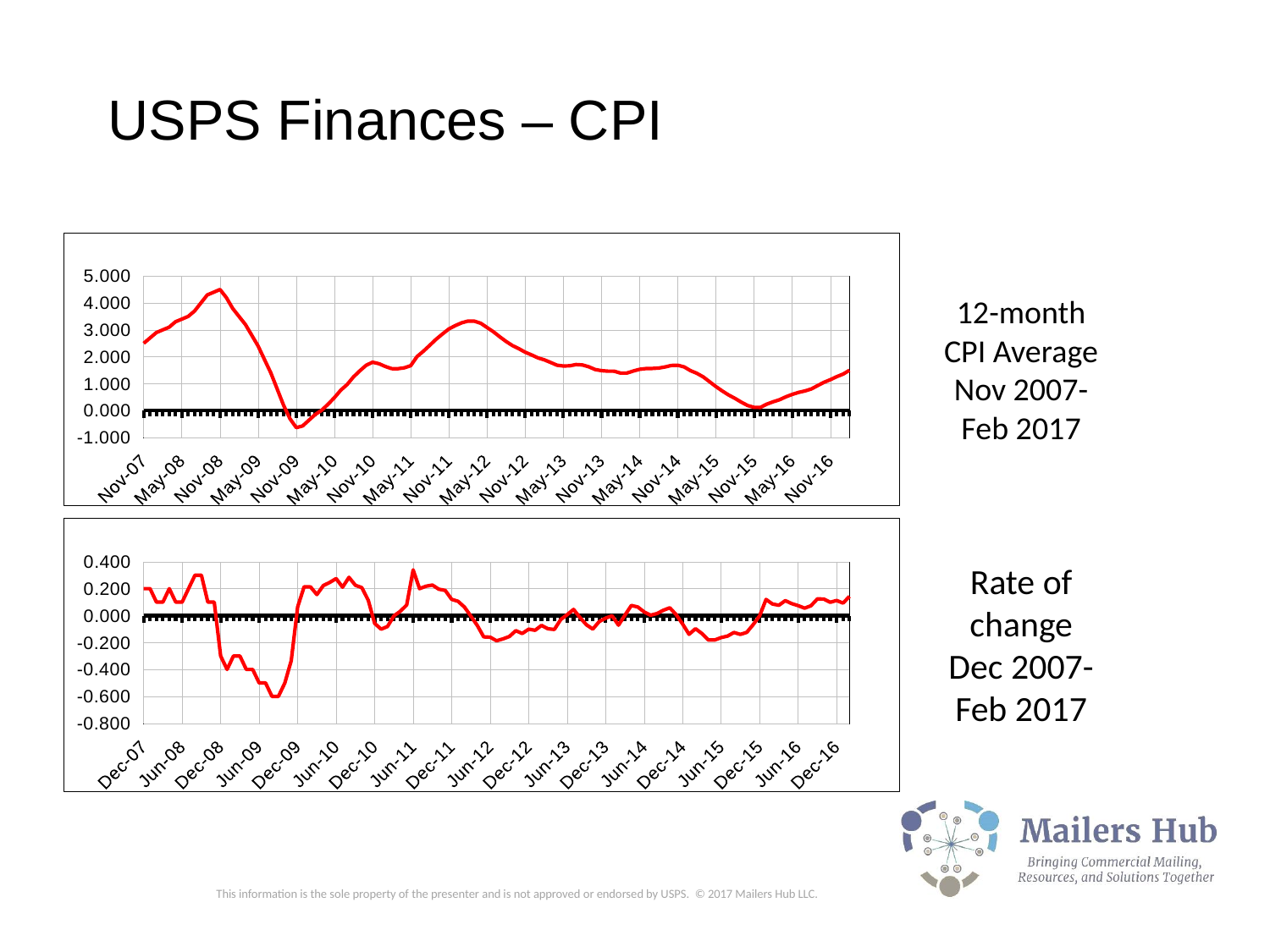

USPS Finances – CPI

### Chart

| Category |  |
|---|---|
| 39387 | 2.5 |
| 39417 | 2.7 |
| 39448 | 2.9 |
| 39479 | 3.0 |
| 39508 | 3.1 |
| 39539 | 3.3 |
| 39569 | 3.4 |
| 39600 | 3.5 |
| 39630 | 3.7 |
| 39661 | 4.0 |
| 39692 | 4.3 |
| 39722 | 4.4 |
| 39753 | 4.5 |
| 39783 | 4.2 |
| 39814 | 3.8 |
| 39845 | 3.5 |
| 39873 | 3.2 |
| 39904 | 2.8 |
| 39934 | 2.4 |
| 39965 | 1.9 |
| 39995 | 1.4 |
| 40026 | 0.8 |
| 40057 | 0.2 |
| 40087 | -0.3 |
| 40118 | -0.634 |
| 40148 | -0.57 |
| 40179 | -0.356 |
| 40210 | -0.143 |
| 40238 | 0.013 |
| 40269 | 0.236 |
| 40299 | 0.482 |
| 40330 | 0.757 |
| 40360 | 0.968 |
| 40391 | 1.252 |
| 40422 | 1.477 |
| 40452 | 1.685 |
| 40483 | 1.799 |
| 40513 | 1.741 |
| 40544 | 1.64 |
| 40575 | 1.559 |
| 40603 | 1.557 |
| 40634 | 1.589 |
| 40664 | 1.668 |
| 40695 | 2.008 |
| 40725 | 2.208 |
| 40756 | 2.426 |
| 40787 | 2.653 |
| 40817 | 2.849 |
| 40848 | 3.036 |
| 40878 | 3.157 |
| 40909 | 3.263 |
| 40940 | 3.326 |
| 40969 | 3.322 |
| 41000 | 3.248 |
| 41030 | 3.09 |
| 41061 | 2.93 |
| 41091 | 2.743 |
| 41122 | 2.57 |
| 41153 | 2.415 |
| 41183 | 2.303 |
| 41214 | 2.17 |
| 41244 | 2.069 |
| 41287 | 1.96 |
| 41318 | 1.887 |
| 41346 | 1.789 |
| 41377 | 1.686 |
| 41407 | 1.657 |
| 41438 | 1.664 |
| 41468 | 1.71 |
| 41499 | 1.696 |
| 41530 | 1.628 |
| 41560 | 1.528 |
| 41591 | 1.484 |
| 41621 | 1.465 |
| 41652 | 1.464 |
| 41683 | 1.393 |
| 41711 | 1.396 |
| 41742 | 1.471 |
| 41772 | 1.535 |
| 41803 | 1.562 |
| 41833 | 1.565 |
| 41864 | 1.58 |
| 41895 | 1.62 |
| 41925 | 1.678 |
| 41956 | 1.685 |
| 41986 | 1.622 |
| 42017 | 1.483 |
| 42048 | 1.386 |
| 42076 | 1.253 |
| 42107 | 1.072 |
| 42137 | 0.891 |
| 42168 | 0.728 |
| 42198 | 0.576 |
| 42229 | 0.451 |
| 42260 | 0.311 |
| 42290 | 0.187 |
| 42321 | 0.12 |
| 42351 | 0.119 |
| 42382 | 0.239 |
| 42413 | 0.325 |
| 42442 | 0.402 |
| 42473 | 0.513 |
| 42503 | 0.602 |
| 42534 | 0.676 |
| 42564 | 0.731 |
| 42595 | 0.804 |
| 42626 | 0.928 |
| 42656 | 1.051 |
| 42687 | 1.15 |
| 42717 | 1.262 |
| 42748 | 1.355 |
| 42779 | 1.498 |
12-month CPI Average Nov 2007-Feb 2017

### Chart

| Category |  |
|---|---|
| 39417 | 0.2 |
| 39448 | 0.2 |
| 39479 | 0.1 |
| 39508 | 0.1 |
| 39539 | 0.2 |
| 39569 | 0.1 |
| 39600 | 0.1 |
| 39630 | 0.2 |
| 39661 | 0.3 |
| 39692 | 0.3 |
| 39722 | 0.1 |
| 39753 | 0.1 |
| 39783 | -0.3 |
| 39814 | -0.4 |
| 39845 | -0.3 |
| 39873 | -0.3 |
| 39904 | -0.4 |
| 39934 | -0.4 |
| 39965 | -0.5 |
| 39995 | -0.5 |
| 40026 | -0.6 |
| 40057 | -0.6 |
| 40087 | -0.5 |
| 40118 | -0.334 |
| 40148 | 0.064 |
| 40179 | 0.214 |
| 40210 | 0.213 |
| 40238 | 0.156 |
| 40269 | 0.223 |
| 40299 | 0.246 |
| 40330 | 0.275 |
| 40360 | 0.211 |
| 40391 | 0.284 |
| 40422 | 0.225 |
| 40452 | 0.208 |
| 40483 | 0.114 |
| 40513 | -0.058 |
| 40544 | -0.101 |
| 40575 | -0.081 |
| 40603 | -0.002 |
| 40634 | 0.032 |
| 40664 | 0.079 |
| 40695 | 0.34 |
| 40725 | 0.2 |
| 40756 | 0.218 |
| 40787 | 0.227 |
| 40817 | 0.196 |
| 40848 | 0.187 |
| 40878 | 0.121 |
| 40909 | 0.106 |
| 40940 | 0.063 |
| 40969 | -0.004 |
| 41000 | -0.074 |
| 41030 | -0.158 |
| 41061 | -0.16 |
| 41091 | -0.187 |
| 41122 | -0.173 |
| 41153 | -0.155 |
| 41183 | -0.112 |
| 41214 | -0.133 |
| 41244 | -0.101 |
| 41287 | -0.109 |
| 41318 | -0.073 |
| 41346 | -0.098 |
| 41377 | -0.103 |
| 41407 | -0.029 |
| 41438 | 0.007 |
| 41468 | 0.046 |
| 41499 | -0.014 |
| 41530 | -0.068 |
| 41560 | -0.1 |
| 41591 | -0.044 |
| 41621 | -0.019 |
| 41652 | -0.001 |
| 41683 | -0.071 |
| 41711 | 0.003 |
| 41742 | 0.075 |
| 41772 | 0.064 |
| 41803 | 0.027 |
| 41833 | 0.003 |
| 41864 | 0.015 |
| 41895 | 0.04 |
| 41925 | 0.058 |
| 41956 | 0.007 |
| 41986 | -0.063 |
| 42017 | -0.139 |
| 42048 | -0.097 |
| 42076 | -0.133 |
| 42107 | -0.181 |
| 42137 | -0.181 |
| 42168 | -0.163 |
| 42198 | -0.152 |
| 42229 | -0.125 |
| 42260 | -0.14 |
| 42290 | -0.124 |
| 42321 | -0.067 |
| 42351 | -0.001 |
| 42382 | 0.12 |
| 42413 | 0.086 |
| 42442 | 0.077 |
| 42473 | 0.111 |
| 42503 | 0.089 |
| 42534 | 0.074 |
| 42564 | 0.055 |
| 42595 | 0.073 |
| 42626 | 0.124 |
| 42656 | 0.123 |
| 42687 | 0.099 |
| 42717 | 0.112 |
| 42748 | 0.093 |
| 42779 | 0.143 |
Rate of change Dec 2007-Feb 2017